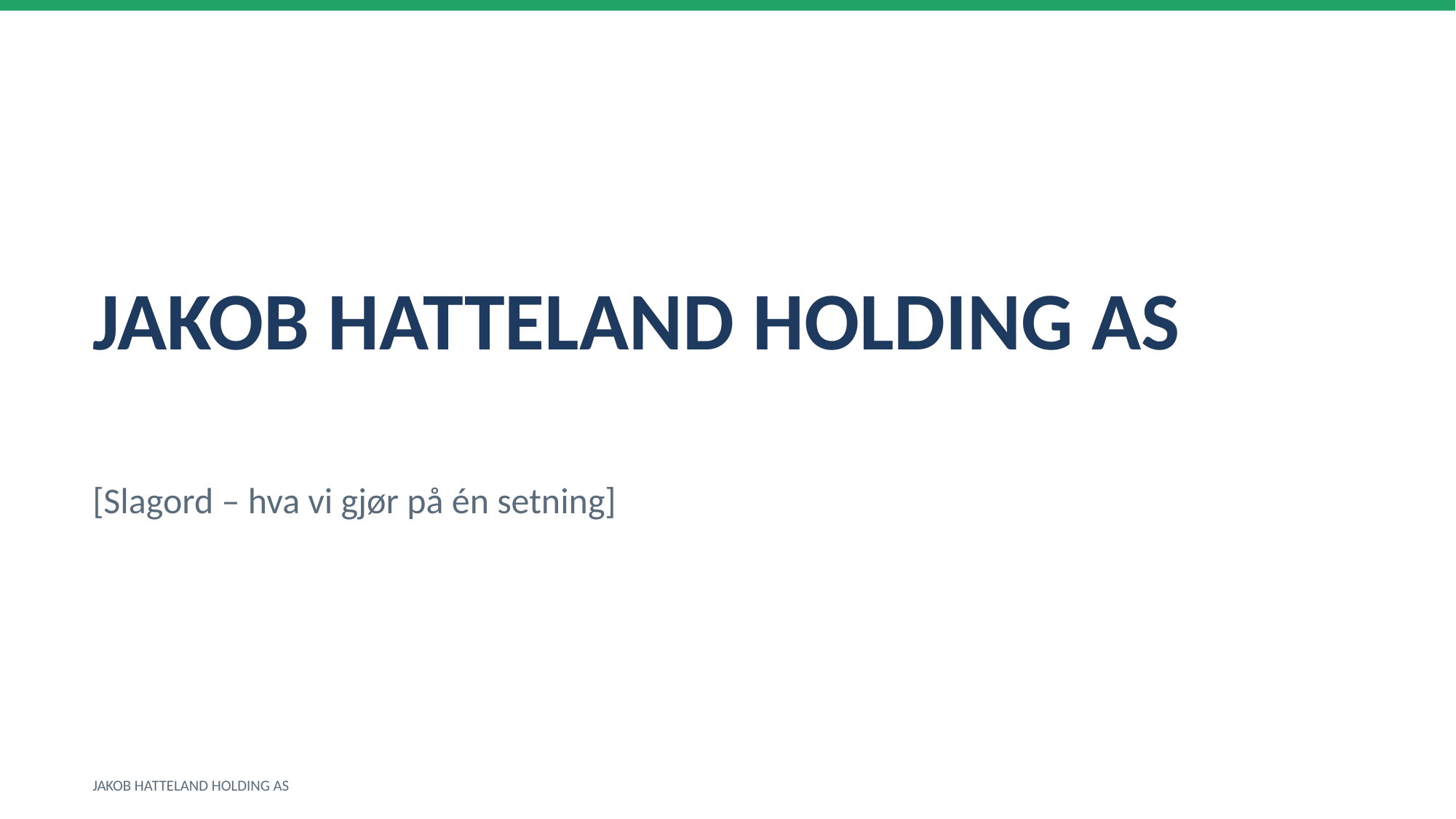

JAKOB HATTELAND HOLDING AS
[Slagord – hva vi gjør på én setning]
JAKOB HATTELAND HOLDING AS